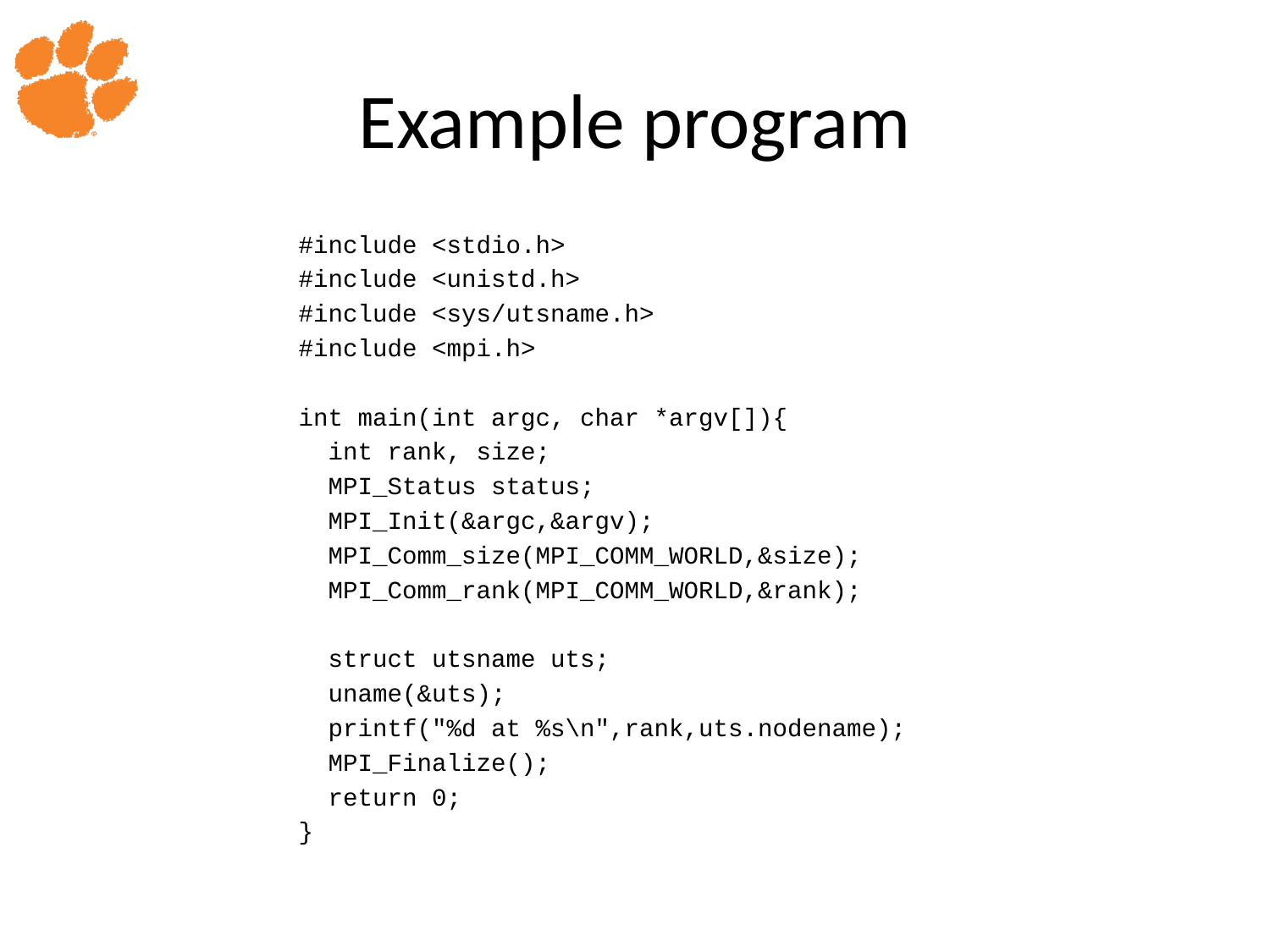

# Example program
#include <stdio.h>
#include <unistd.h>
#include <sys/utsname.h>
#include <mpi.h>

int main(int argc, char *argv[]){
  int rank, size;
  MPI_Status status;
  MPI_Init(&argc,&argv);
  MPI_Comm_size(MPI_COMM_WORLD,&size);
  MPI_Comm_rank(MPI_COMM_WORLD,&rank);

  struct utsname uts;
  uname(&uts);
  printf("%d at %s\n",rank,uts.nodename);
  MPI_Finalize();
  return 0;
}